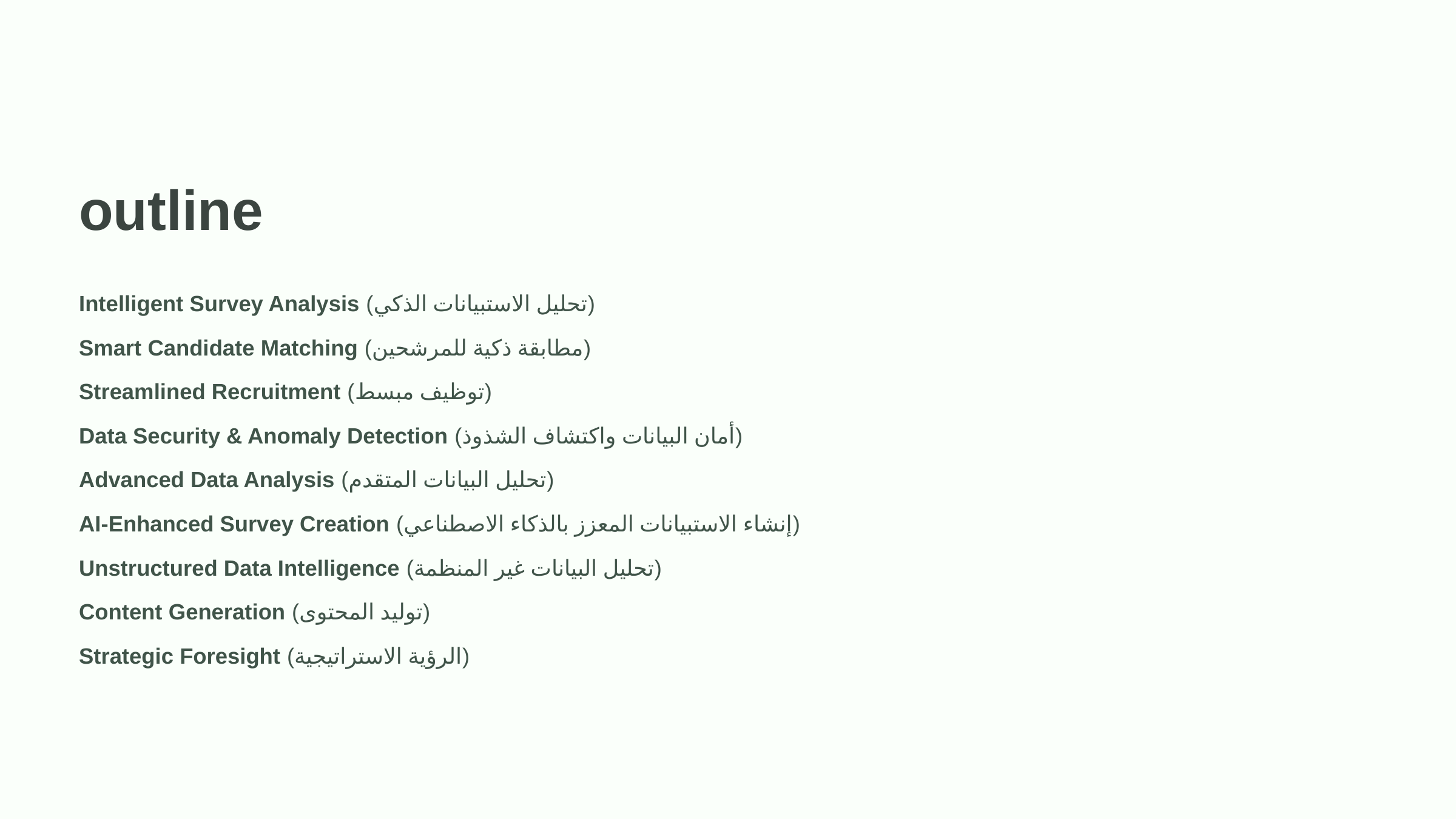

outline
Intelligent Survey Analysis (تحليل الاستبيانات الذكي)
Smart Candidate Matching (مطابقة ذكية للمرشحين)
Streamlined Recruitment (توظيف مبسط)
Data Security & Anomaly Detection (أمان البيانات واكتشاف الشذوذ)
Advanced Data Analysis (تحليل البيانات المتقدم)
AI-Enhanced Survey Creation (إنشاء الاستبيانات المعزز بالذكاء الاصطناعي)
Unstructured Data Intelligence (تحليل البيانات غير المنظمة)
Content Generation (توليد المحتوى)
Strategic Foresight (الرؤية الاستراتيجية)